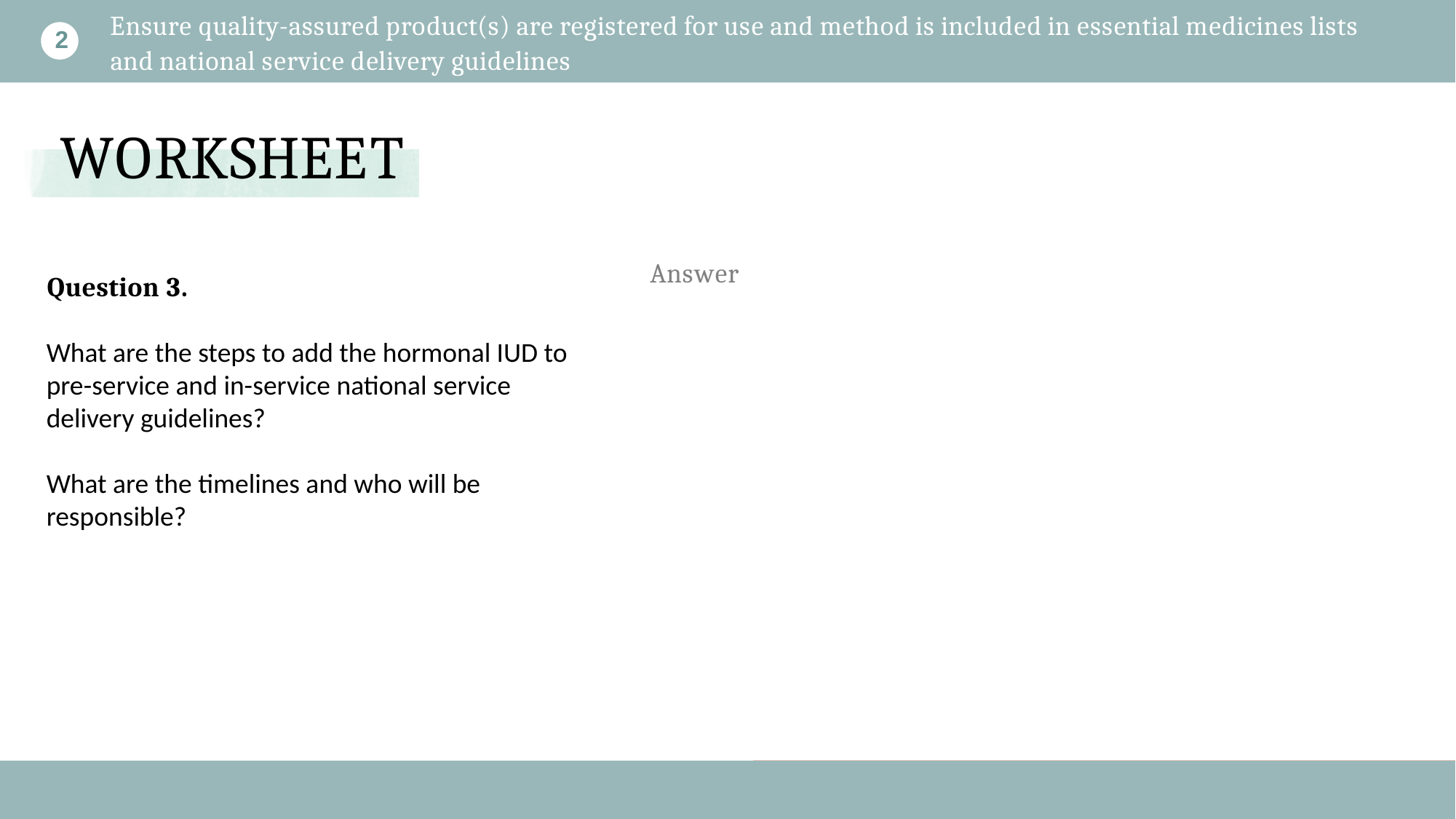

Ensure quality-assured product(s) are registered for use and method is included in essential medicines lists and national service delivery guidelines
2
Question 3.

What are the steps to add the hormonal IUD to  pre-service and in-service national service delivery guidelines?

What are the timelines and who will be responsible?